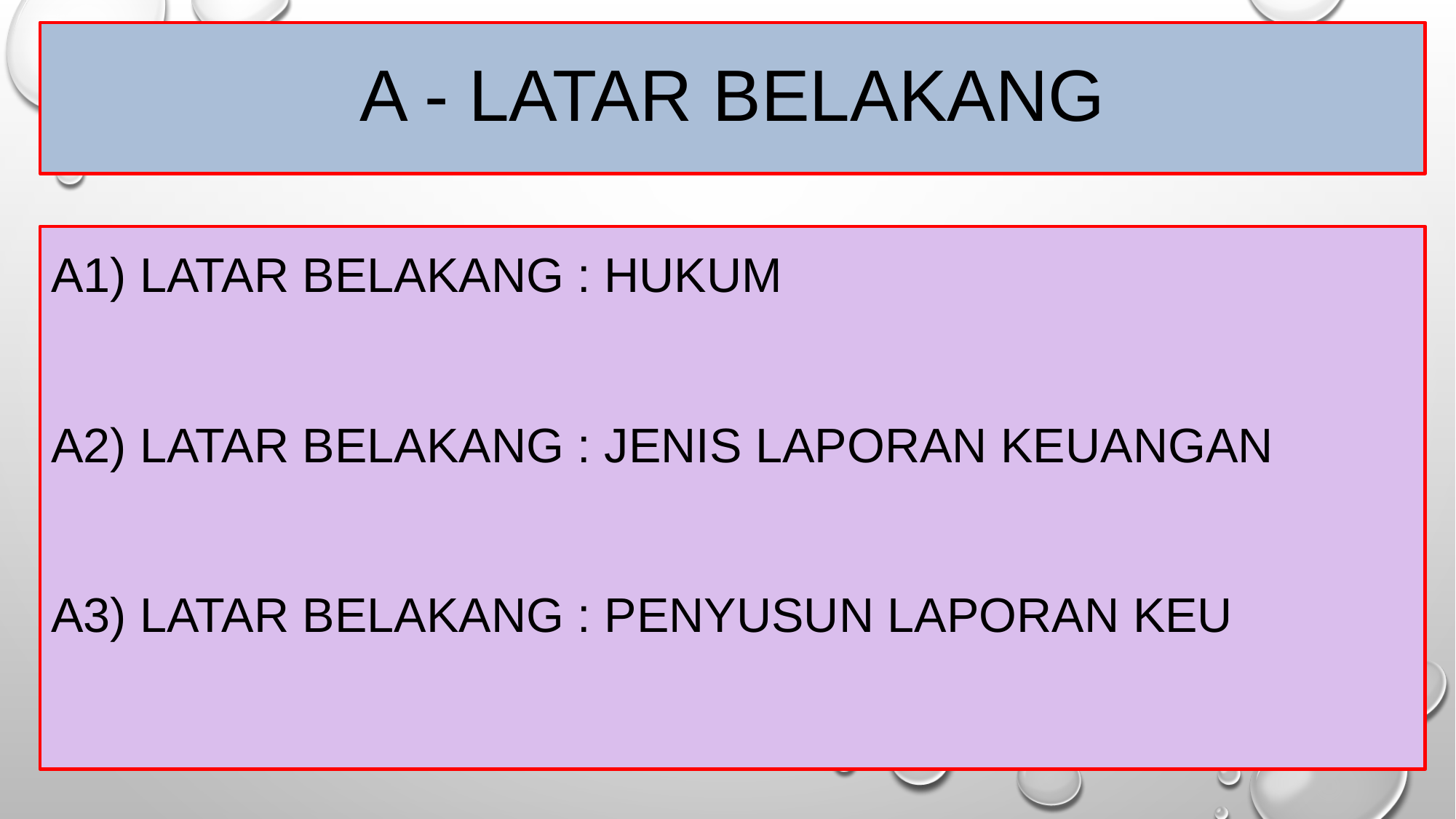

# A - LATAR BELAKANG
A1) LATAR BELAKANG : HUKUM

A2) LATAR BELAKANG : jenis LAPORAN KEUANGAN

A3) LATAR BELAKAng : penyusun laporan keu